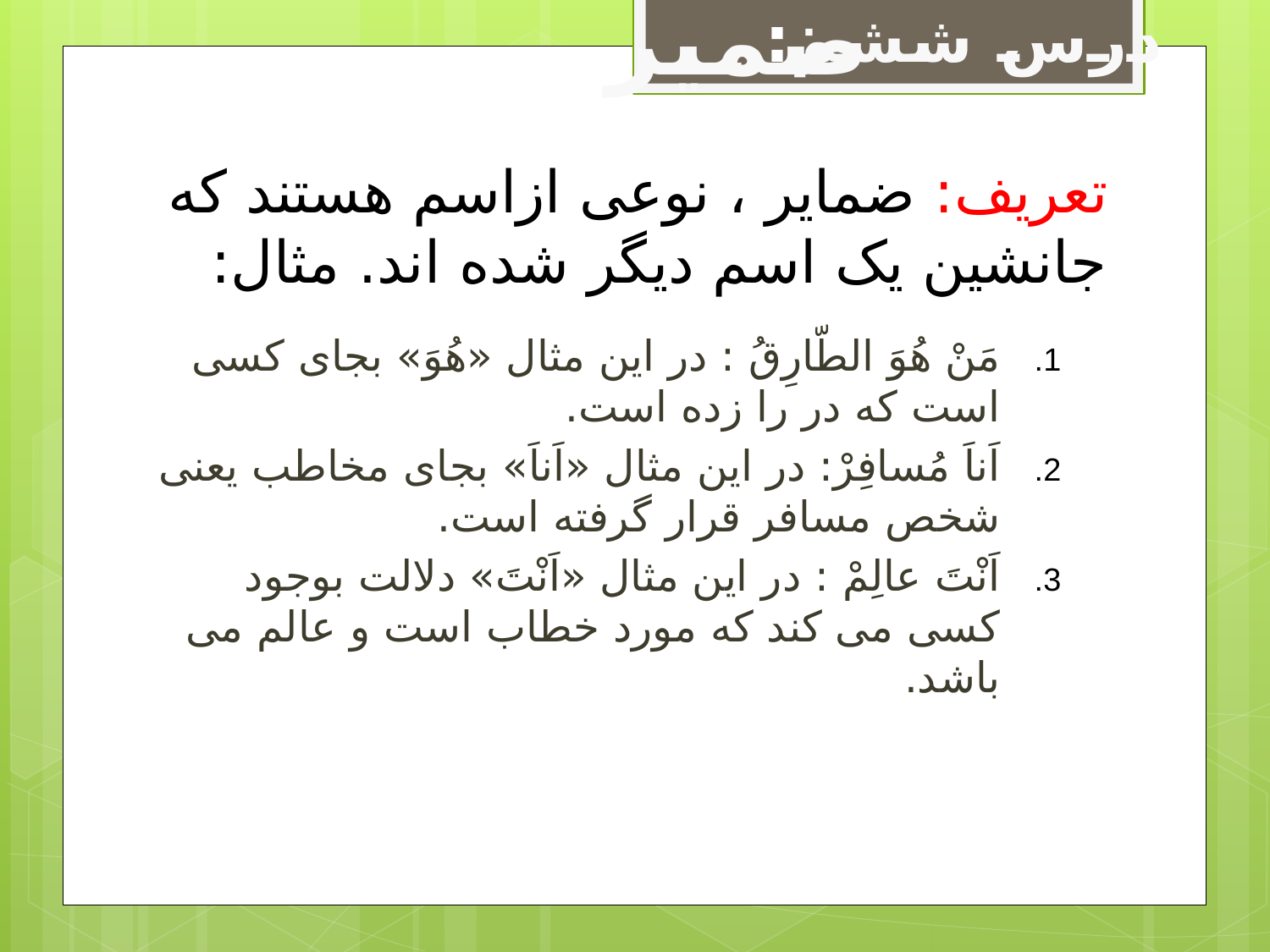

ضمیر
درس ششم:
# تعریف: ضمایر ، نوعی ازاسم هستند که جانشین یک اسم دیگر شده اند. مثال:
مَنْ هُوَ الطّارِقُ : در این مثال «هُوَ» بجای کسی است که در را زده است.
اَناَ مُسافِرْ: در این مثال «اَناَ» بجای مخاطب یعنی شخص مسافر قرار گرفته است.
اَنْتَ عالِمْ : در این مثال «اَنْتَ» دلالت بوجود کسی می کند که مورد خطاب است و عالم می باشد.